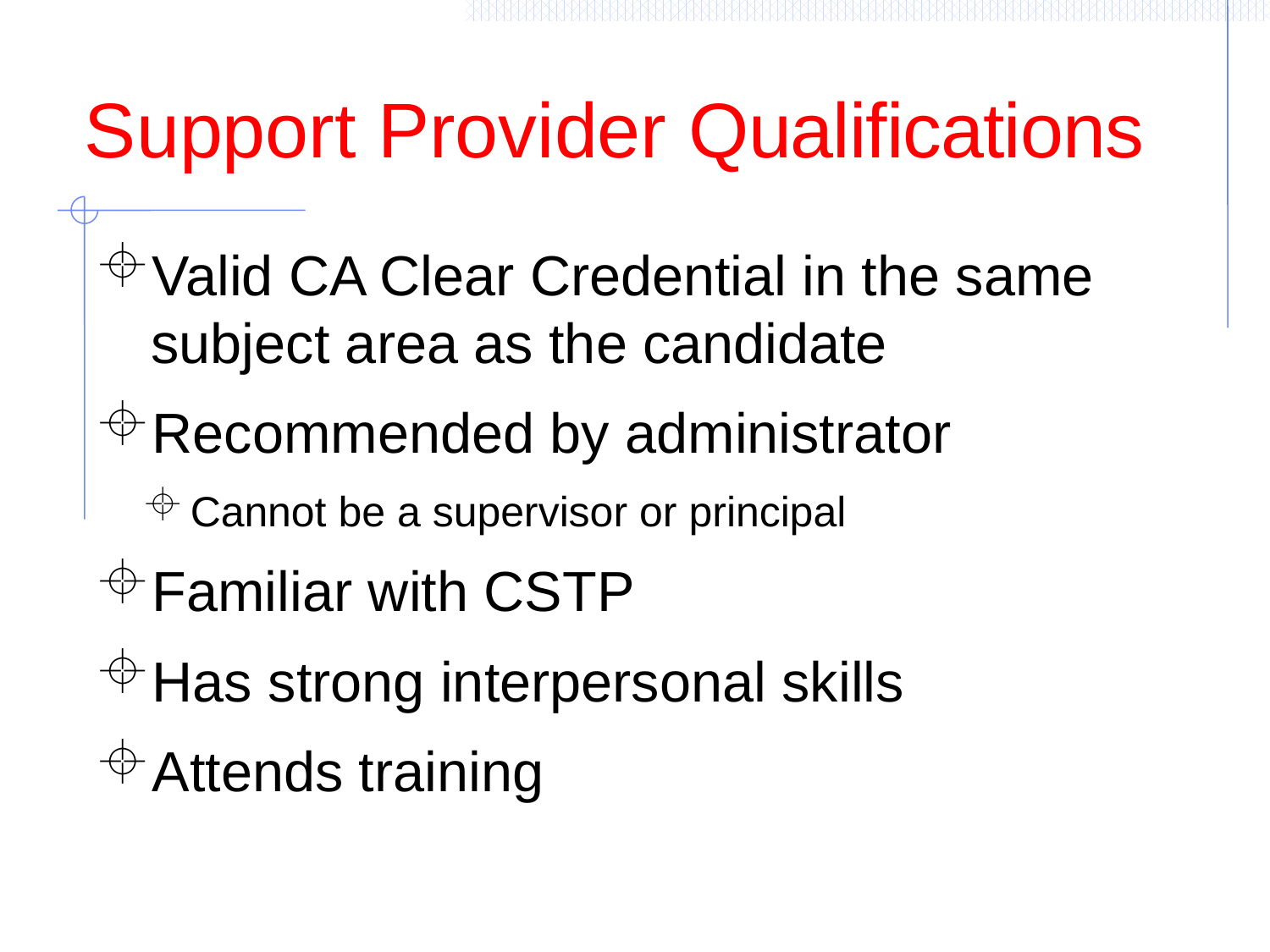

Support Provider Qualifications
Valid CA Clear Credential in the same subject area as the candidate
Recommended by administrator
Cannot be a supervisor or principal
Familiar with CSTP
Has strong interpersonal skills
Attends training